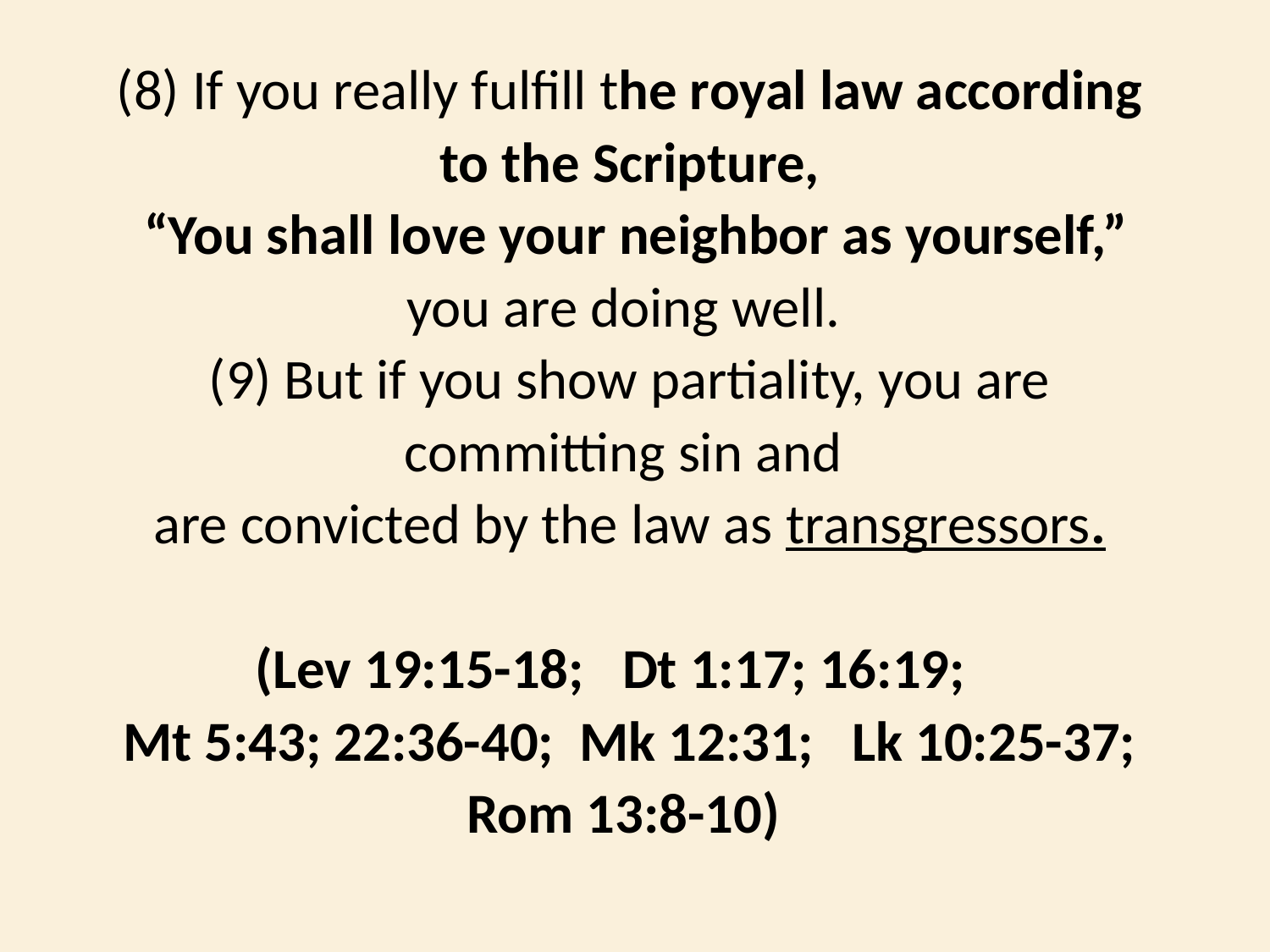

(8) If you really fulfill the royal law according to the Scripture,
 “You shall love your neighbor as yourself,” you are doing well.
(9) But if you show partiality, you are committing sin and
are convicted by the law as transgressors.

(Lev 19:15-18;   Dt 1:17; 16:19;
 Mt 5:43; 22:36-40;  Mk 12:31;   Lk 10:25-37;  Rom 13:8-10)